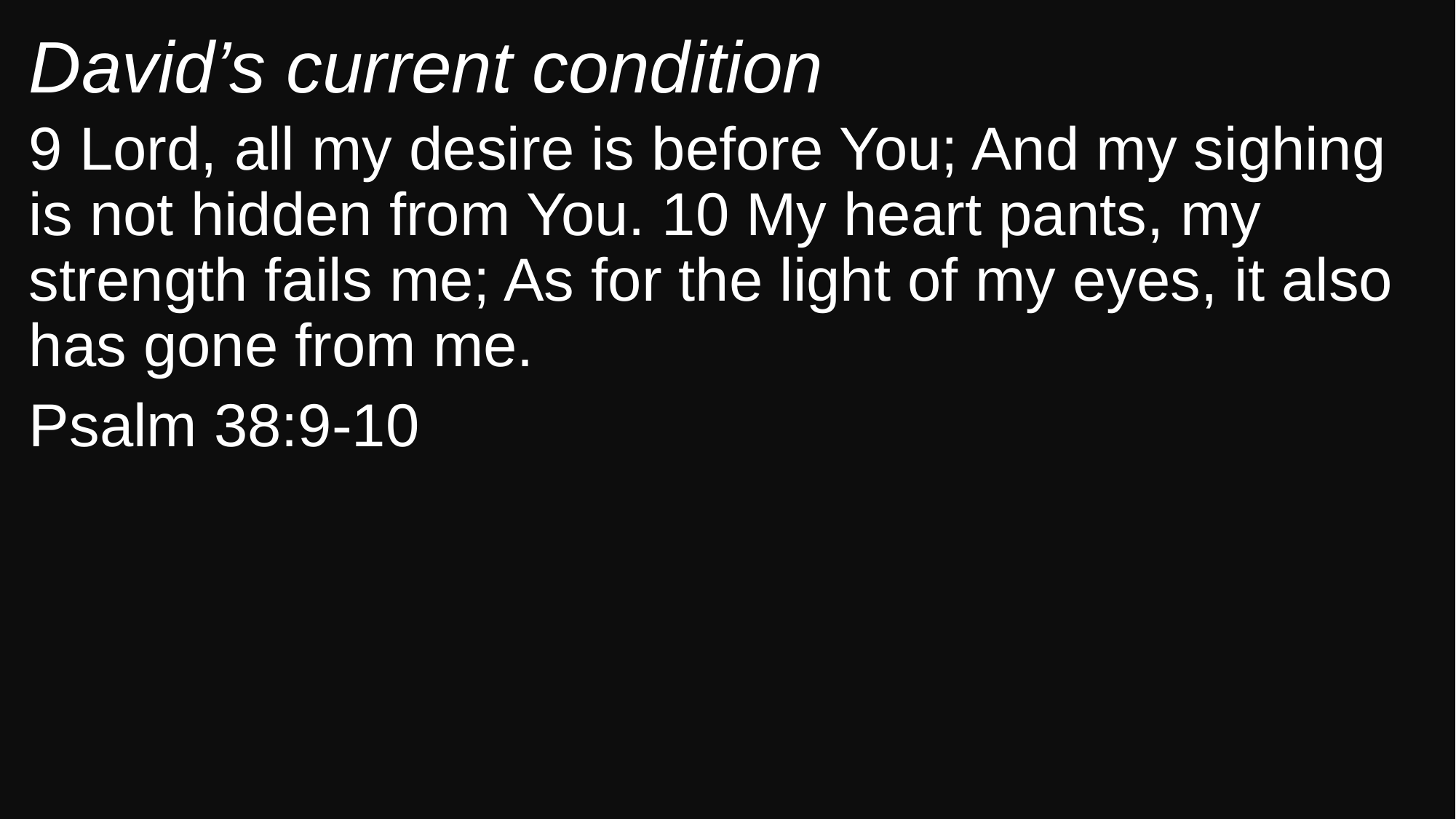

# David’s current condition
9 Lord, all my desire is before You; And my sighing is not hidden from You. 10 My heart pants, my strength fails me; As for the light of my eyes, it also has gone from me.
Psalm 38:9-10